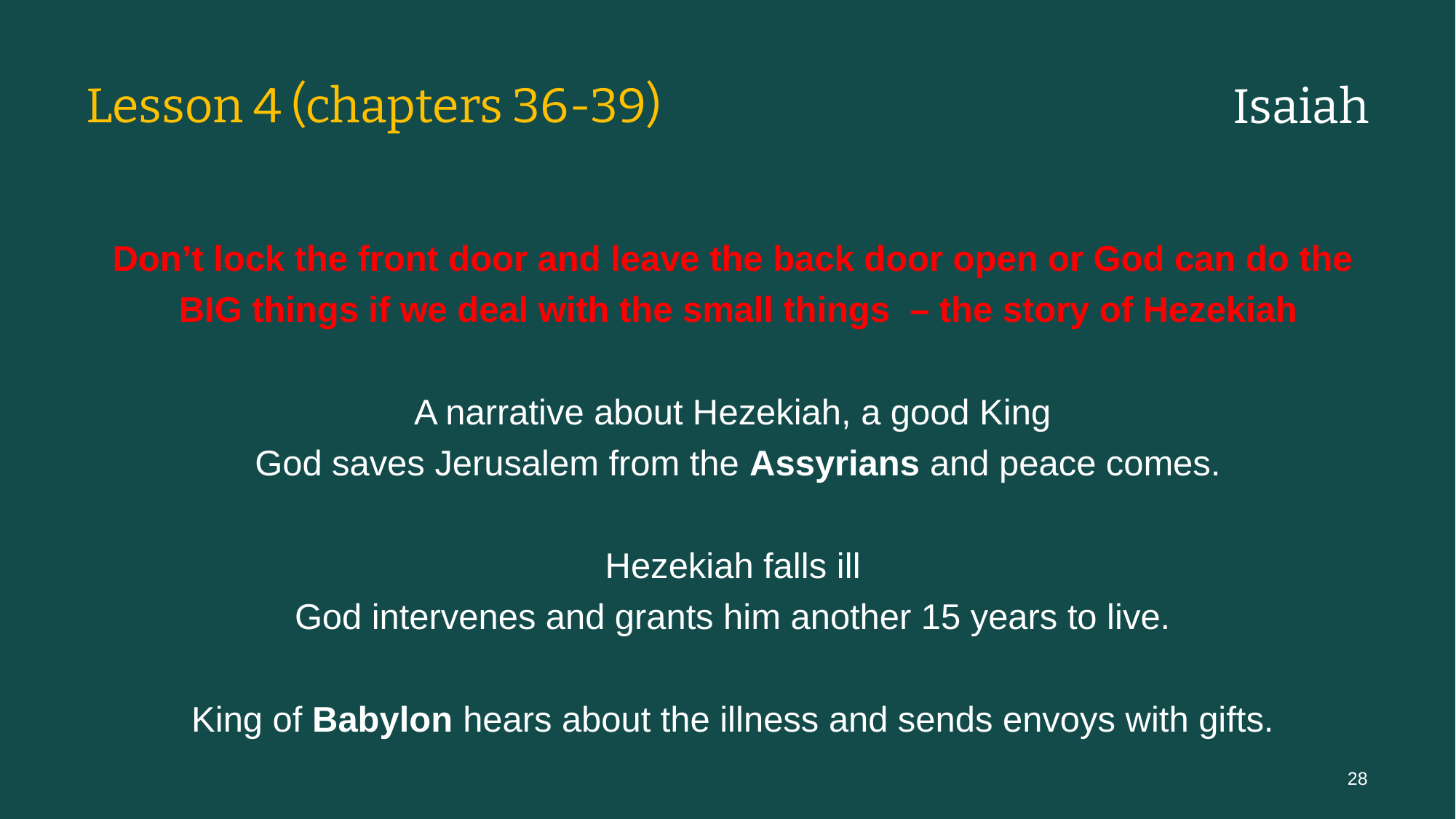

# Lesson 4 (chapters 36-39)
Isaiah

Don’t lock the front door and leave the back door open or God can do the BIG things if we deal with the small things  – the story of Hezekiah

A narrative about Hezekiah, a good King
 God saves Jerusalem from the Assyrians and peace comes.

Hezekiah falls ill
God intervenes and grants him another 15 years to live.

King of Babylon hears about the illness and sends envoys with gifts.

28